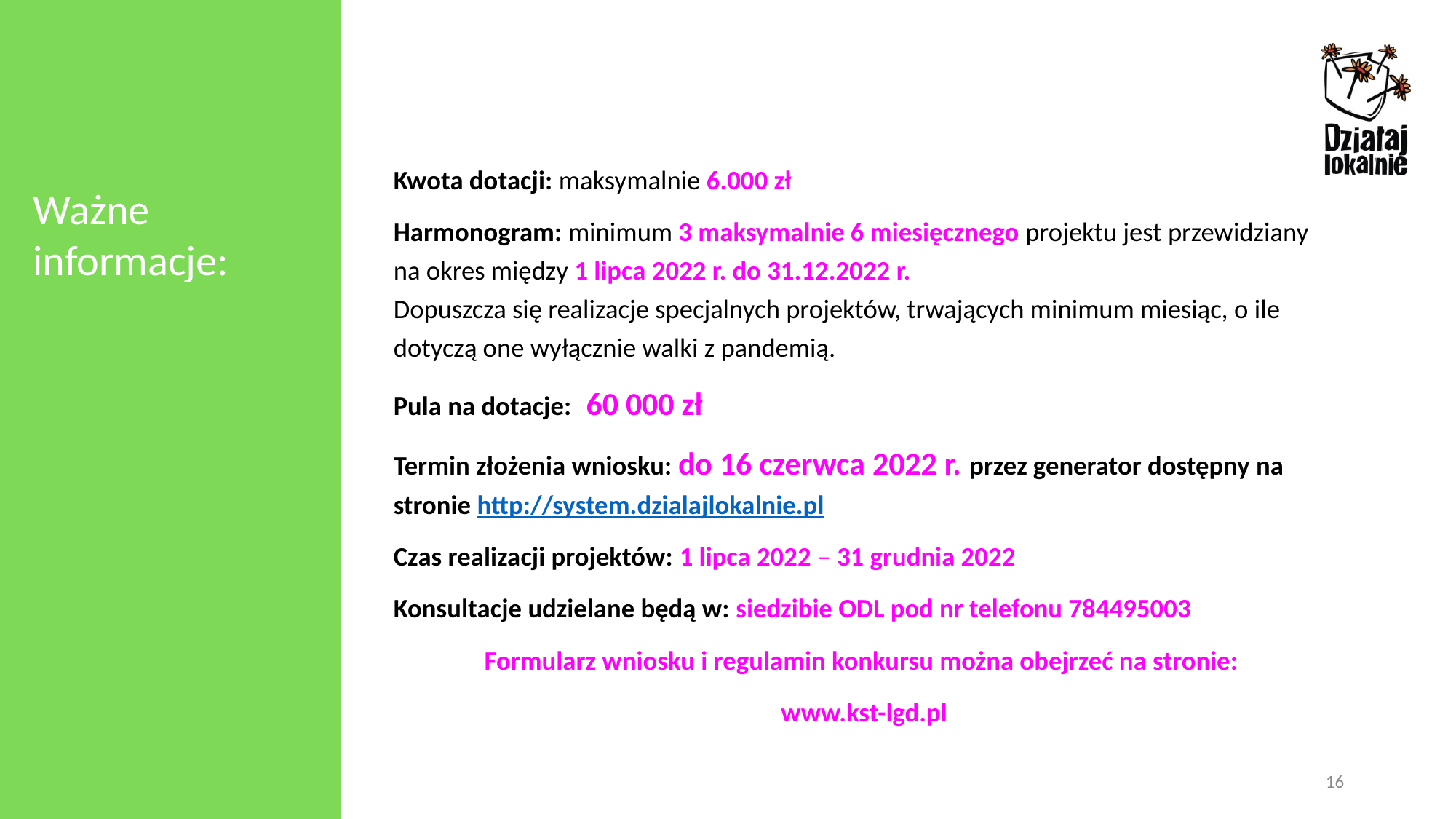

Kwota dotacji: maksymalnie 6.000 zł
Harmonogram: minimum 3 maksymalnie 6 miesięcznego projektu jest przewidziany na okres między 1 lipca 2022 r. do 31.12.2022 r.
Dopuszcza się realizacje specjalnych projektów, trwających minimum miesiąc, o ile dotyczą one wyłącznie walki z pandemią.
Pula na dotacje:  60 000 zł
Termin złożenia wniosku: do 16 czerwca 2022 r. przez generator dostępny na stronie http://system.dzialajlokalnie.pl
Czas realizacji projektów: 1 lipca 2022 – 31 grudnia 2022
Konsultacje udzielane będą w: siedzibie ODL pod nr telefonu 784495003
Formularz wniosku i regulamin konkursu można obejrzeć na stronie:
www.kst-lgd.pl

Ważne informacje:
16